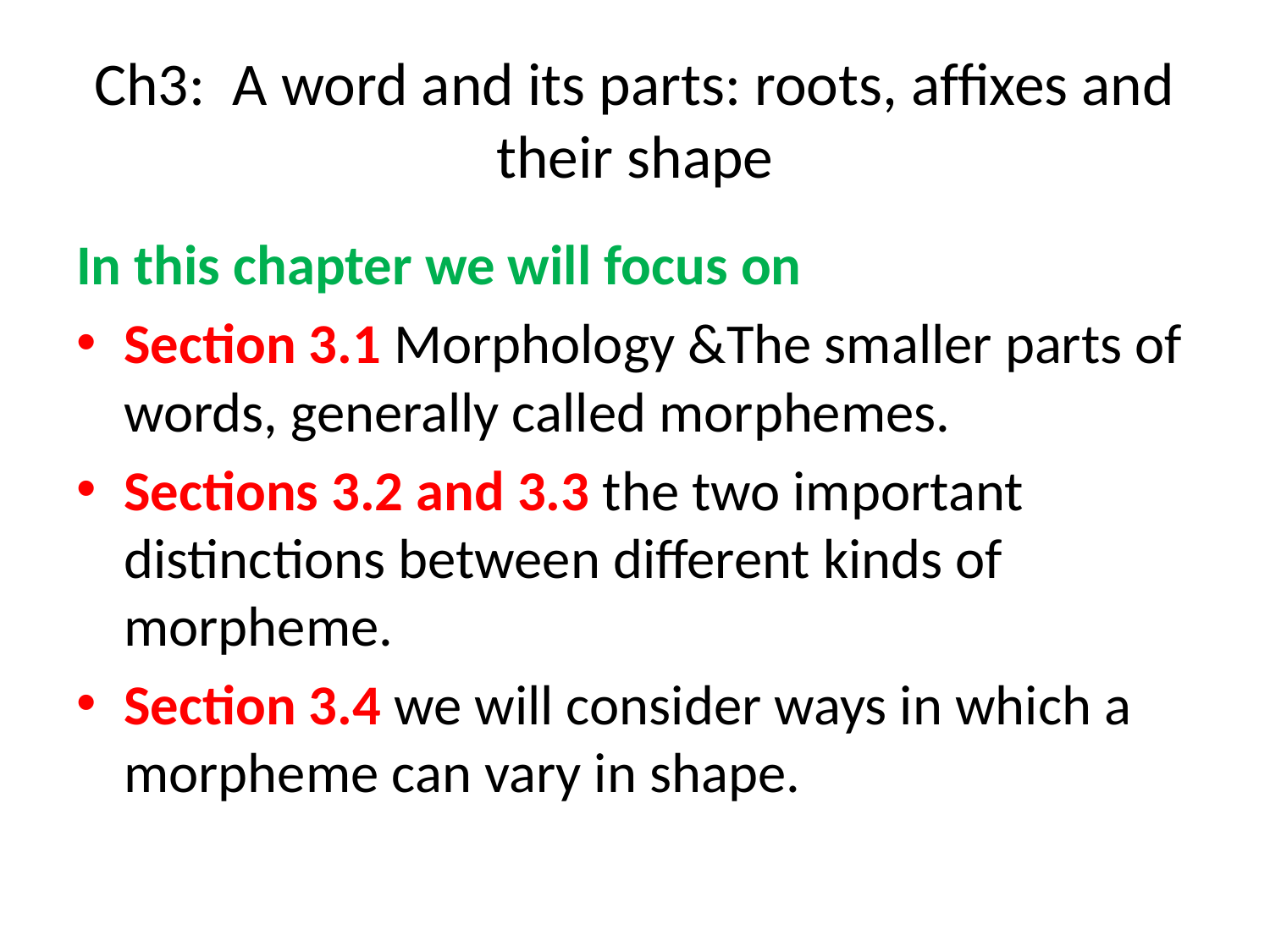

# Ch3:  A word and its parts: roots, afﬁxes and their shape
In this chapter we will focus on
Section 3.1 Morphology &The smaller parts of words, generally called morphemes.
Sections 3.2 and 3.3 the two important distinctions between different kinds of morpheme.
Section 3.4 we will consider ways in which a morpheme can vary in shape.